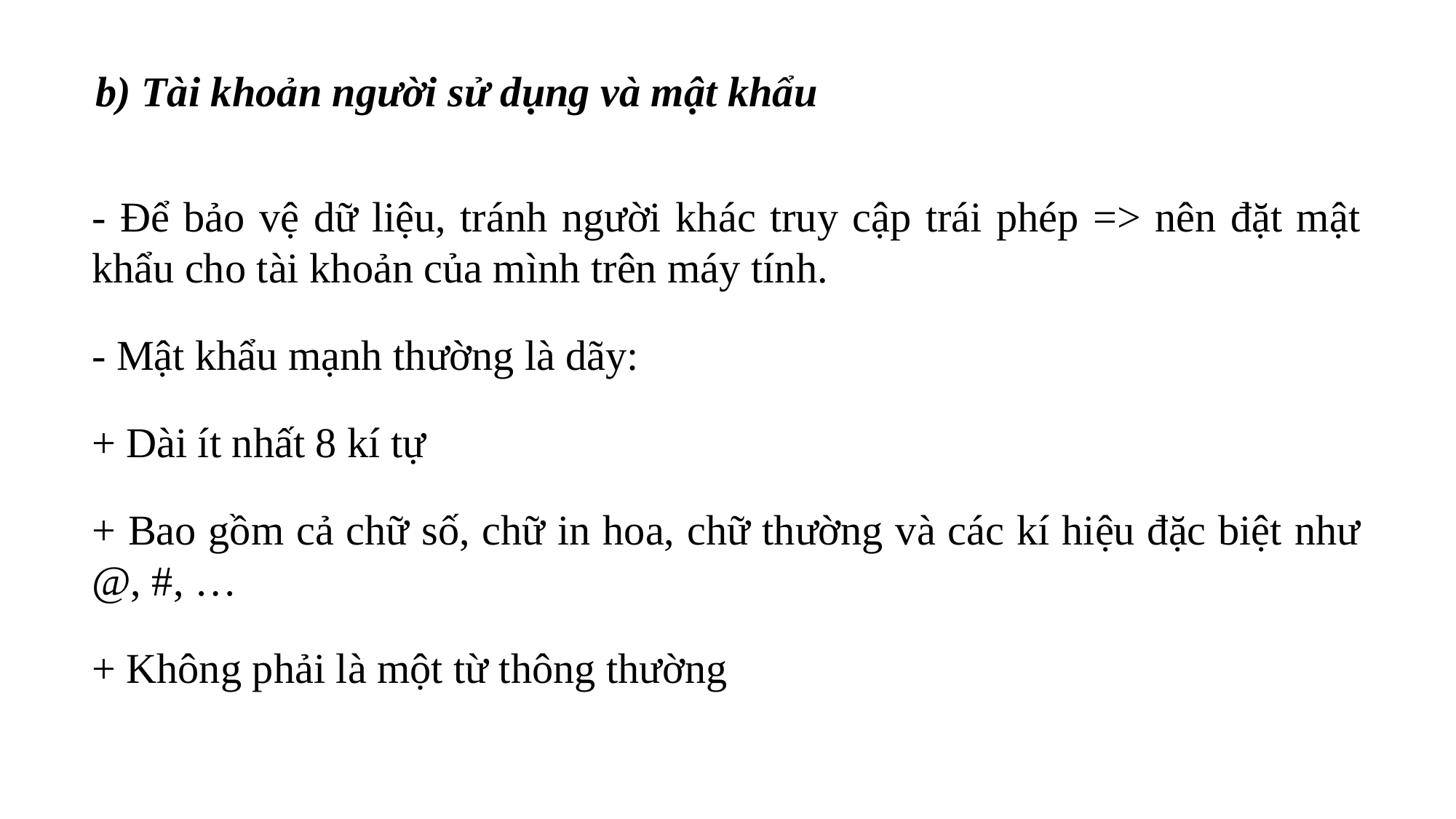

b) Tài khoản người sử dụng và mật khẩu
- Để bảo vệ dữ liệu, tránh người khác truy cập trái phép => nên đặt mật khẩu cho tài khoản của mình trên máy tính.
- Mật khẩu mạnh thường là dãy:
+ Dài ít nhất 8 kí tự
+ Bao gồm cả chữ số, chữ in hoa, chữ thường và các kí hiệu đặc biệt như @, #, …
+ Không phải là một từ thông thường